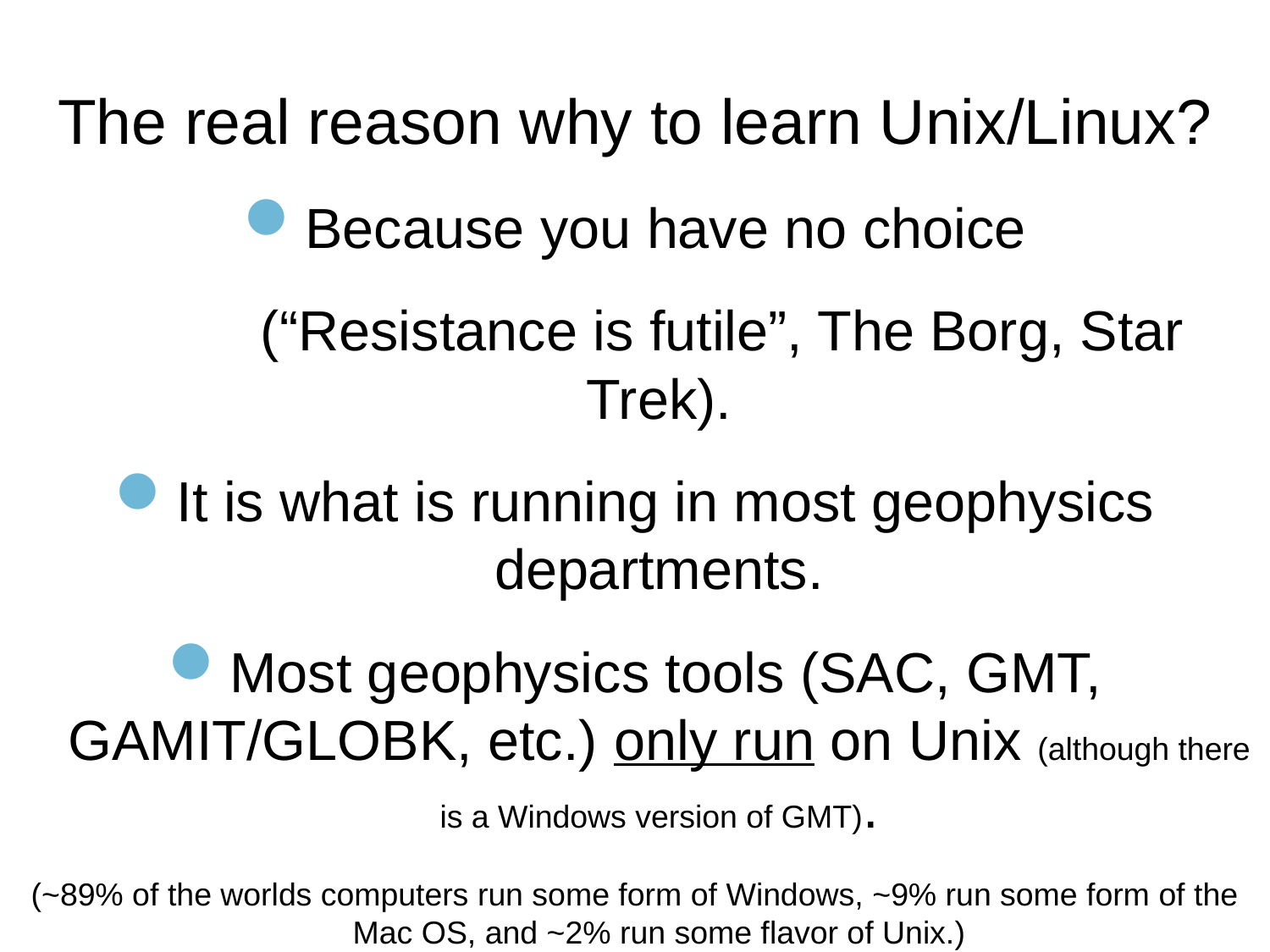

The real reason why to learn Unix/Linux?
Because you have no choice
		(“Resistance is futile”, The Borg, Star Trek).
It is what is running in most geophysics departments.
Most geophysics tools (SAC, GMT, GAMIT/GLOBK, etc.) only run on Unix (although there is a Windows version of GMT).
(~89% of the worlds computers run some form of Windows, ~9% run some form of the Mac OS, and ~2% run some flavor of Unix.)